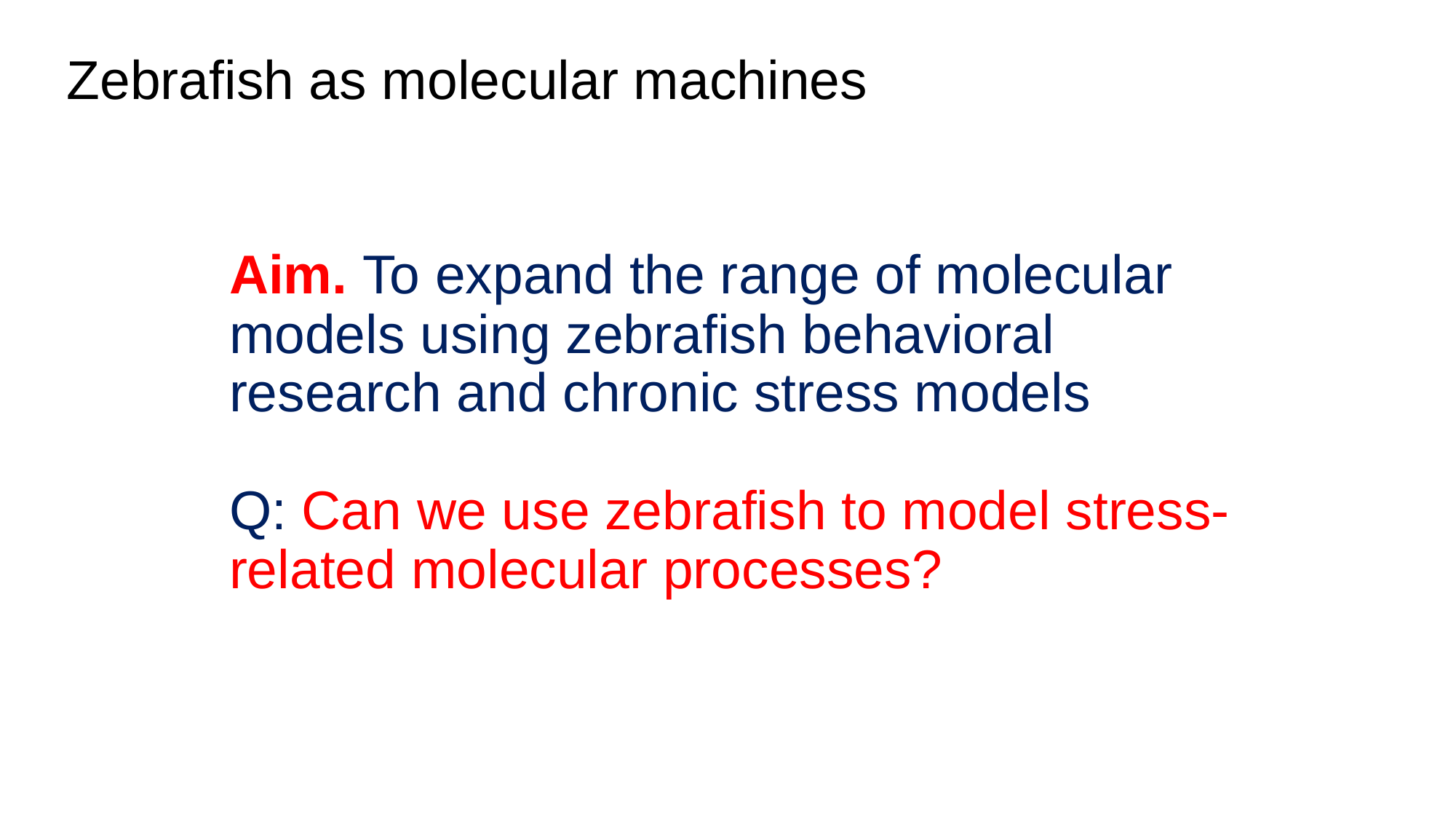

Zebrafish as molecular machines
# Aim. To expand the range of molecular models using zebrafish behavioral research and chronic stress models Q: Can we use zebrafish to model stress-related molecular processes?